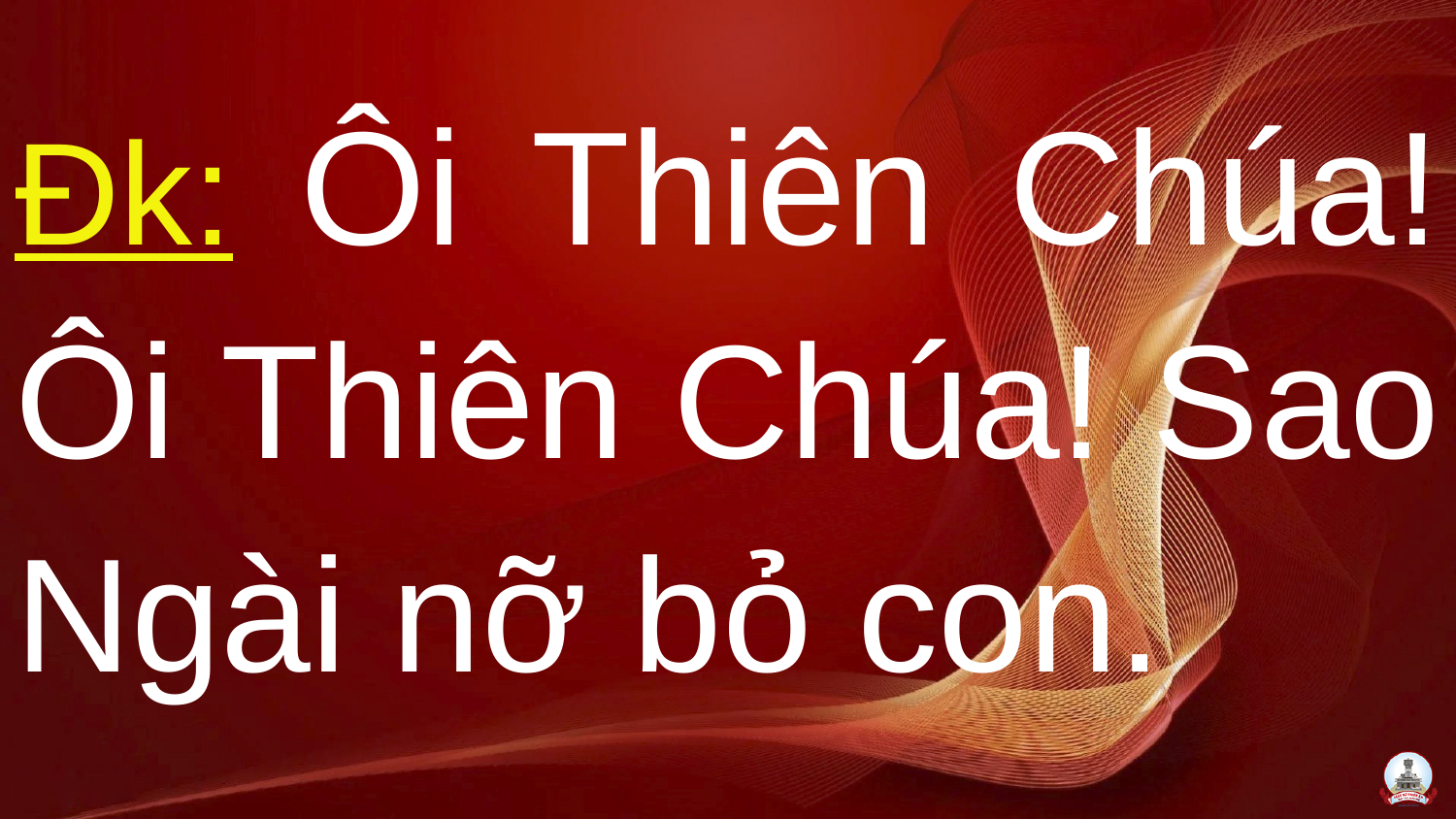

Đk: Ôi Thiên Chúa! Ôi Thiên Chúa! Sao Ngài nỡ bỏ con.